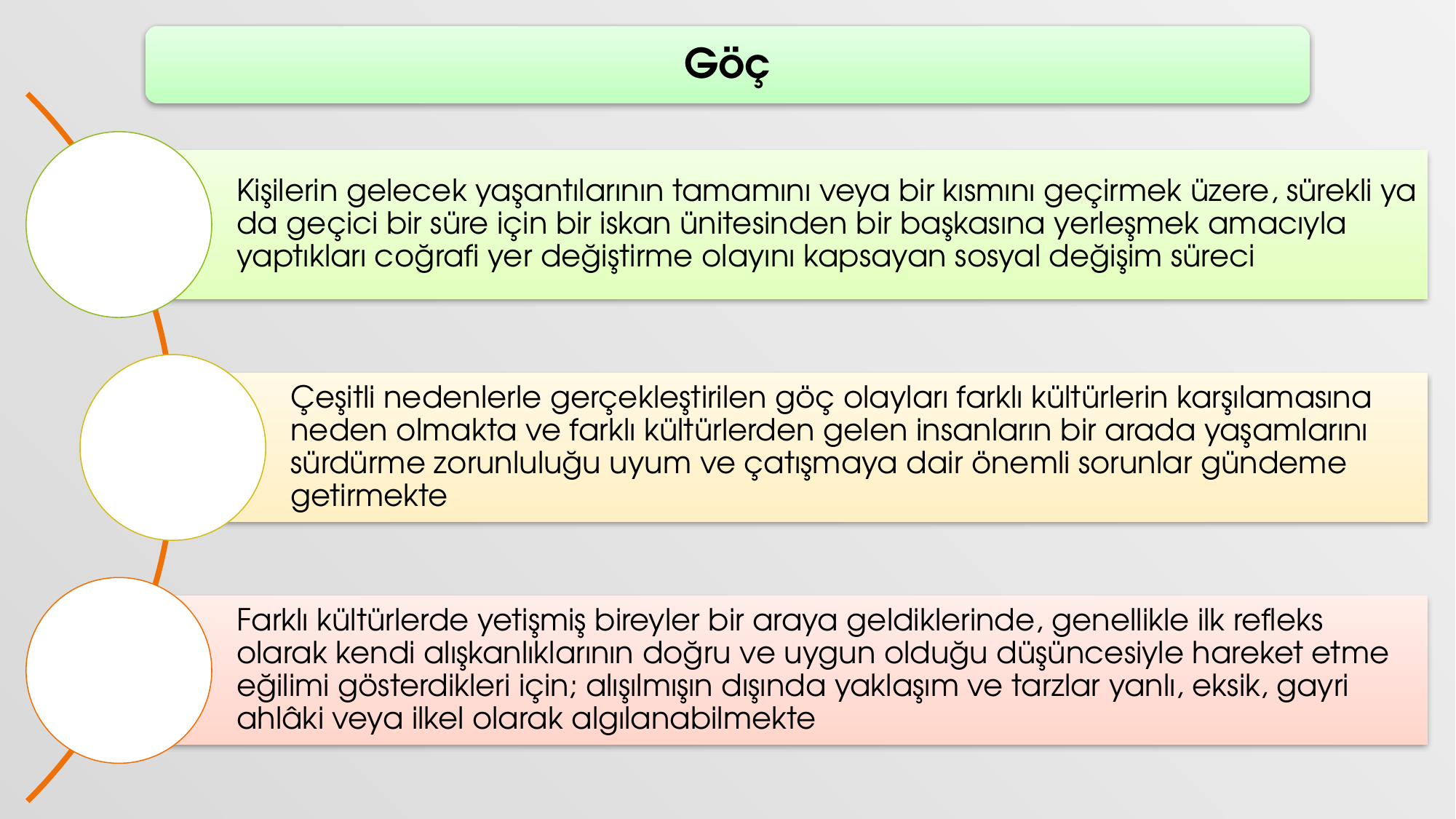

Göç
Kişilerin gelecek yaşantılarının tamamını veya bir kısmını geçirmek üzere, sürekli ya da geçici bir süre için bir iskan ünitesinden bir başkasına yerleşmek amacıyla yaptıkları coğrafi yer değiştirme olayını kapsayan sosyal değişim süreci
Çeşitli nedenlerle gerçekleştirilen göç olayları farklı kültürlerin karşılamasına neden olmakta ve farklı kültürlerden gelen insanların bir arada yaşamlarını sürdürme zorunluluğu uyum ve çatışmaya dair önemli sorunlar gündeme getirmekte
Farklı kültürlerde yetişmiş bireyler bir araya geldiklerinde, genellikle ilk refleks olarak kendi alışkanlıklarının doğru ve uygun olduğu düşüncesiyle hareket etme eğilimi gösterdikleri için; alışılmışın dışında yaklaşım ve tarzlar yanlı, eksik, gayri ahlâki veya ilkel olarak algılanabilmekte